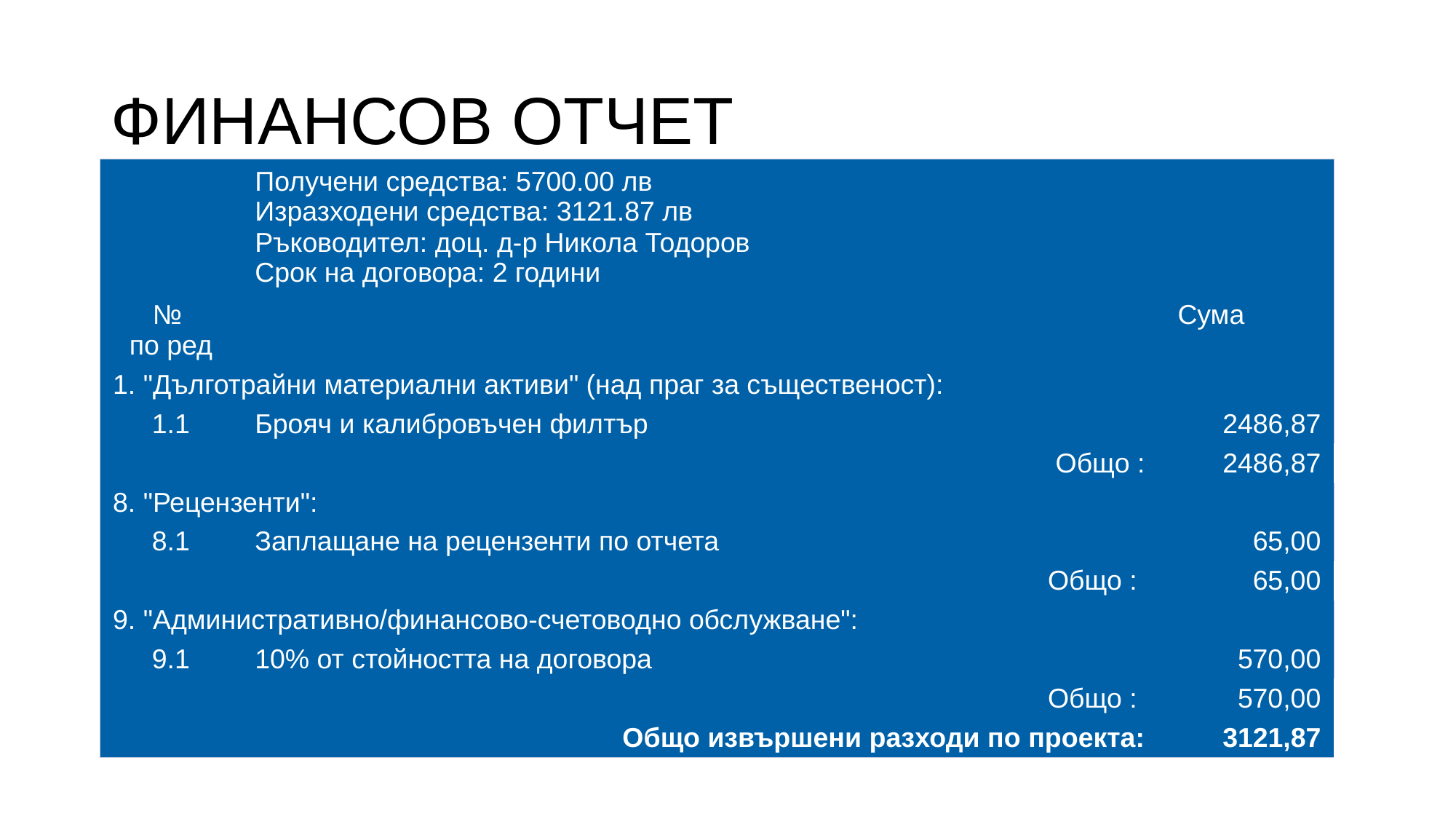

# ФИНАНСОВ ОТЧЕТ
|  | Получени средства: 5700.00 лв Изразходени средства: 3121.87 лв Ръководител: доц. д-р Никола Тодоров Срок на договора: 2 години |  |
| --- | --- | --- |
| № по ред |  | Сума |
| 1. "Дълготрайни материални активи" (над праг за същественост): |  |  |
| 1.1 | Брояч и калибровъчен филтър | 2486,87 |
| Общо : |  | 2486,87 |
| 8. "Рецензенти": |  |  |
| 8.1 | Заплащане на рецензенти по отчета | 65,00 |
| Общо : |  | 65,00 |
| 9. "Административно/финансово-счетоводно обслужване": |  |  |
| 9.1 | 10% от стойността на договора | 570,00 |
| Общо : |  | 570,00 |
| Общо извършени разходи по проекта: |  | 3121,87 |